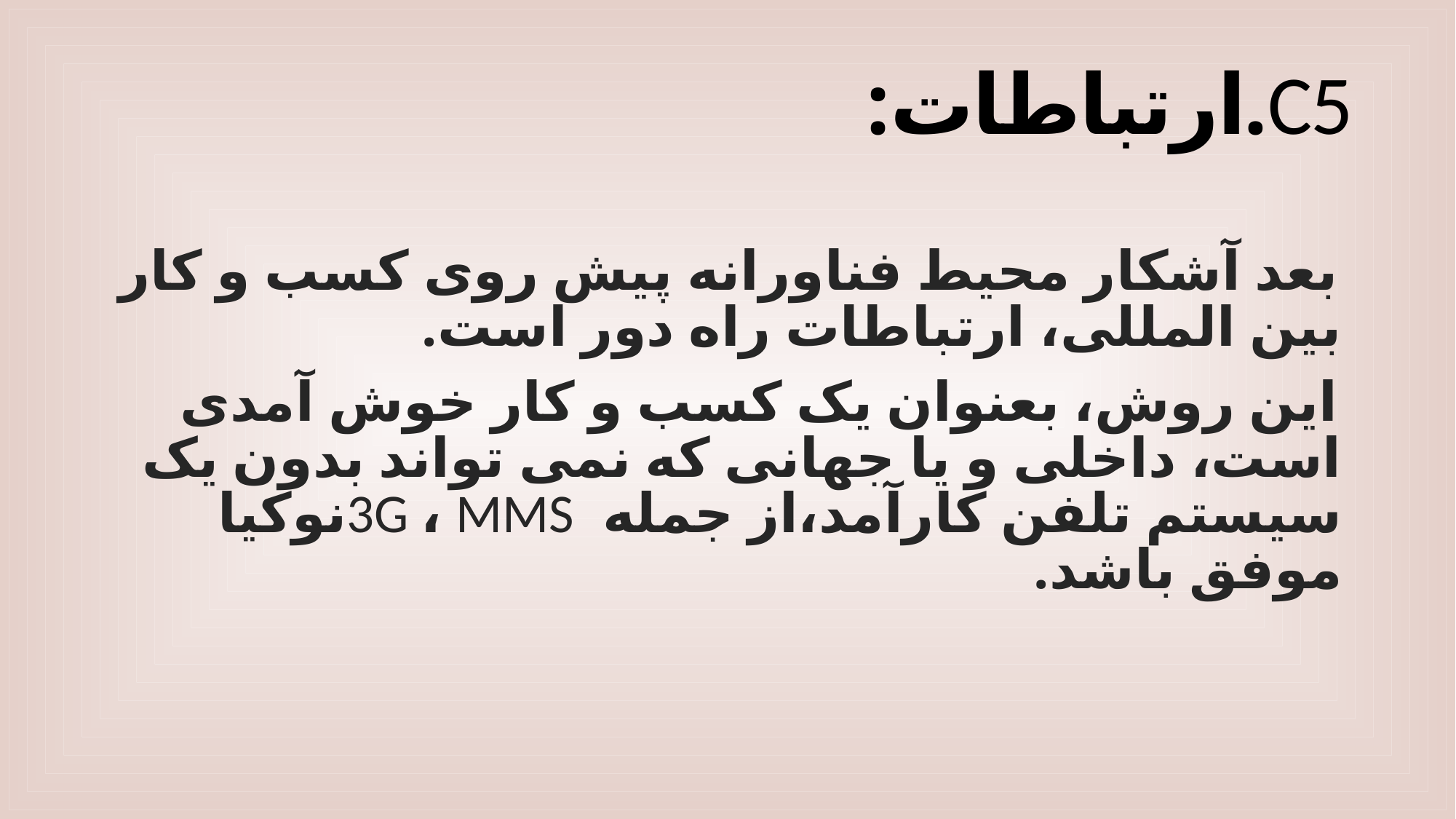

# C5.ارتباطات:
بعد آشکار محیط فناورانه پیش روی کسب و کار بین المللی، ارتباطات راه دور است.
این روش، بعنوان یک کسب و کار خوش آمدی است، داخلی و یا جهانی که نمی تواند بدون یک سیستم تلفن کارآمد،از جمله  3G ، MMSنوکیا  موفق باشد.